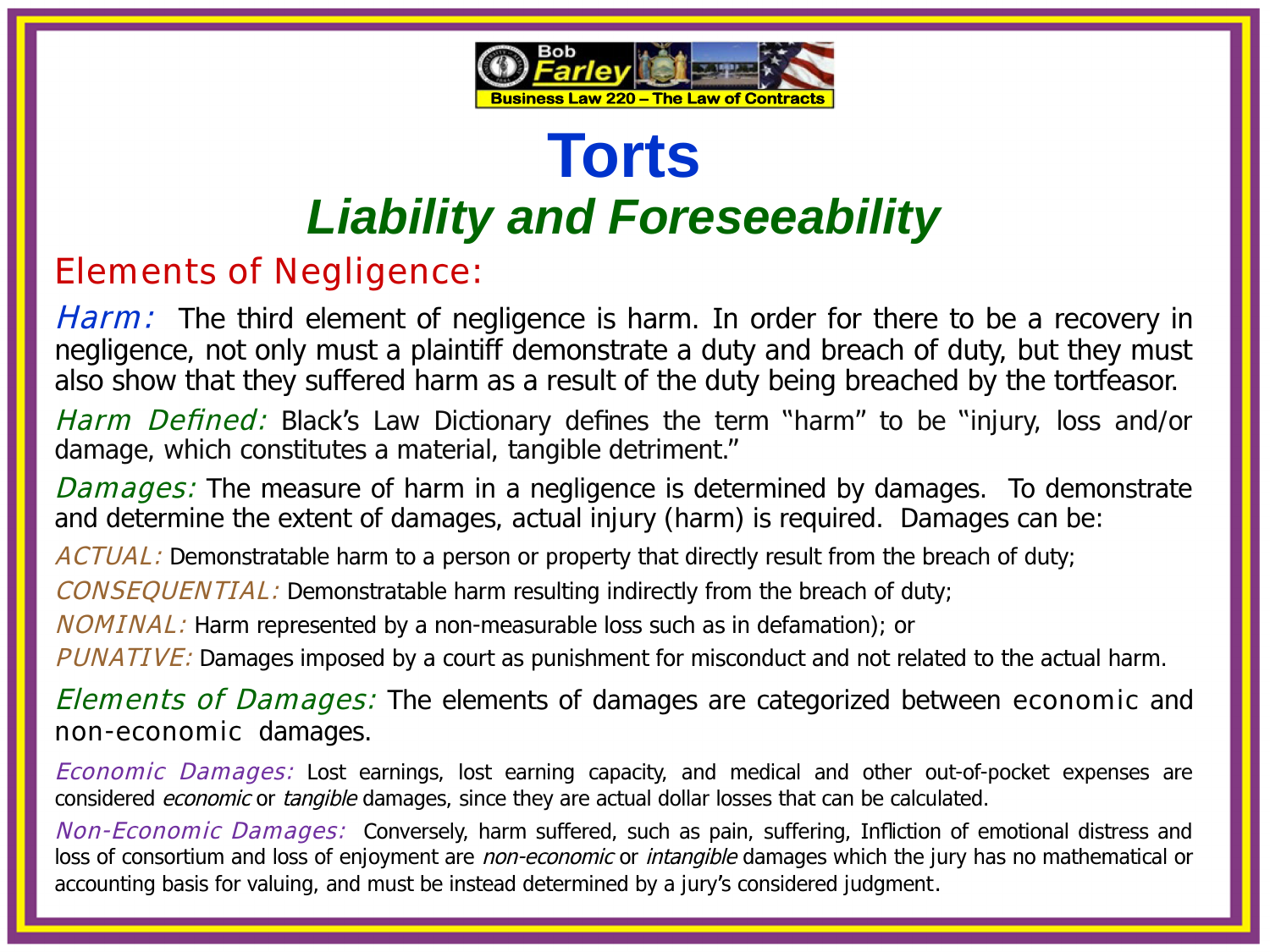

Torts
Liability and Foreseeability

Elements of Negligence:

Harm:  The third element of negligence is harm. In order for there to be a recovery in negligence, not only must a plaintiff demonstrate a duty and breach of duty, but they must also show that they suffered harm as a result of the duty being breached by the tortfeasor.

Harm Defined: Black’s Law Dictionary defines the term “harm” to be “injury, loss and/or damage, which constitutes a material, tangible detriment.”

Damages: The measure of harm in a negligence is determined by damages.  To demonstrate and determine the extent of damages, actual injury (harm) is required.  Damages can be:

ACTUAL: Demonstratable harm to a person or property that directly result from the breach of duty;

CONSEQUENTIAL: Demonstratable harm resulting indirectly from the breach of duty;

NOMINAL: Harm represented by a non-measurable loss such as in defamation); or

PUNATIVE: Damages imposed by a court as punishment for misconduct and not related to the actual harm.

Elements of Damages: The elements of damages are categorized between economic and non-economic  damages.

Economic Damages: Lost earnings, lost earning capacity, and medical and other out-of-pocket expenses are considered economic or tangible damages, since they are actual dollar losses that can be calculated.

Non-Economic Damages:  Conversely, harm suffered, such as pain, suffering, Infliction of emotional distress and loss of consortium and loss of enjoyment are non-economic or intangible damages which the jury has no mathematical or accounting basis for valuing, and must be instead determined by a jury’s considered judgment.